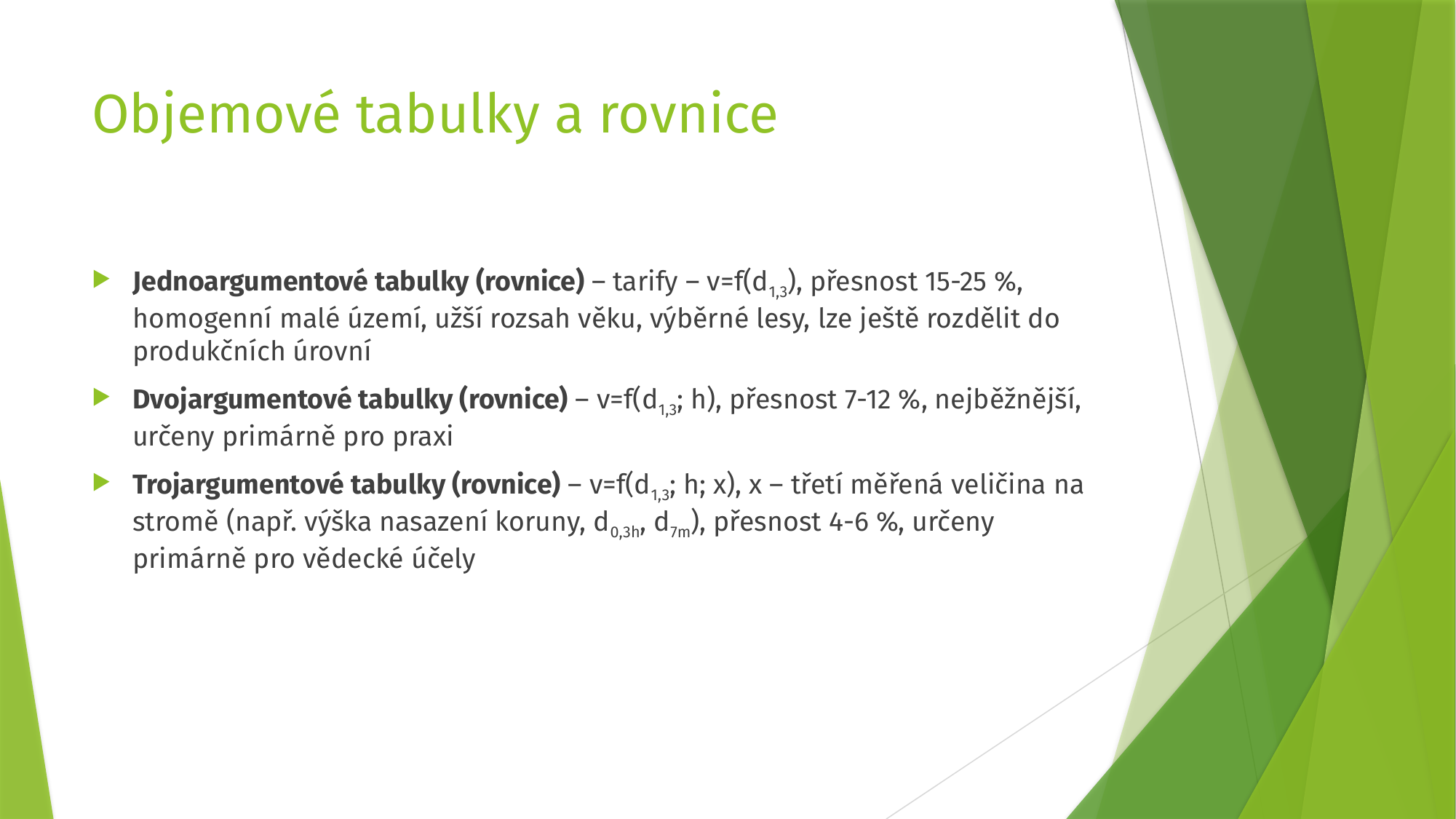

# Objemové tabulky a rovnice
Jednoargumentové tabulky (rovnice) – tarify – v=f(d1,3), přesnost 15-25 %, homogenní malé území, užší rozsah věku, výběrné lesy, lze ještě rozdělit do produkčních úrovní
Dvojargumentové tabulky (rovnice) – v=f(d1,3; h), přesnost 7-12 %, nejběžnější, určeny primárně pro praxi
Trojargumentové tabulky (rovnice) – v=f(d1,3; h; x), x – třetí měřená veličina na stromě (např. výška nasazení koruny, d0,3h, d7m), přesnost 4-6 %, určeny primárně pro vědecké účely